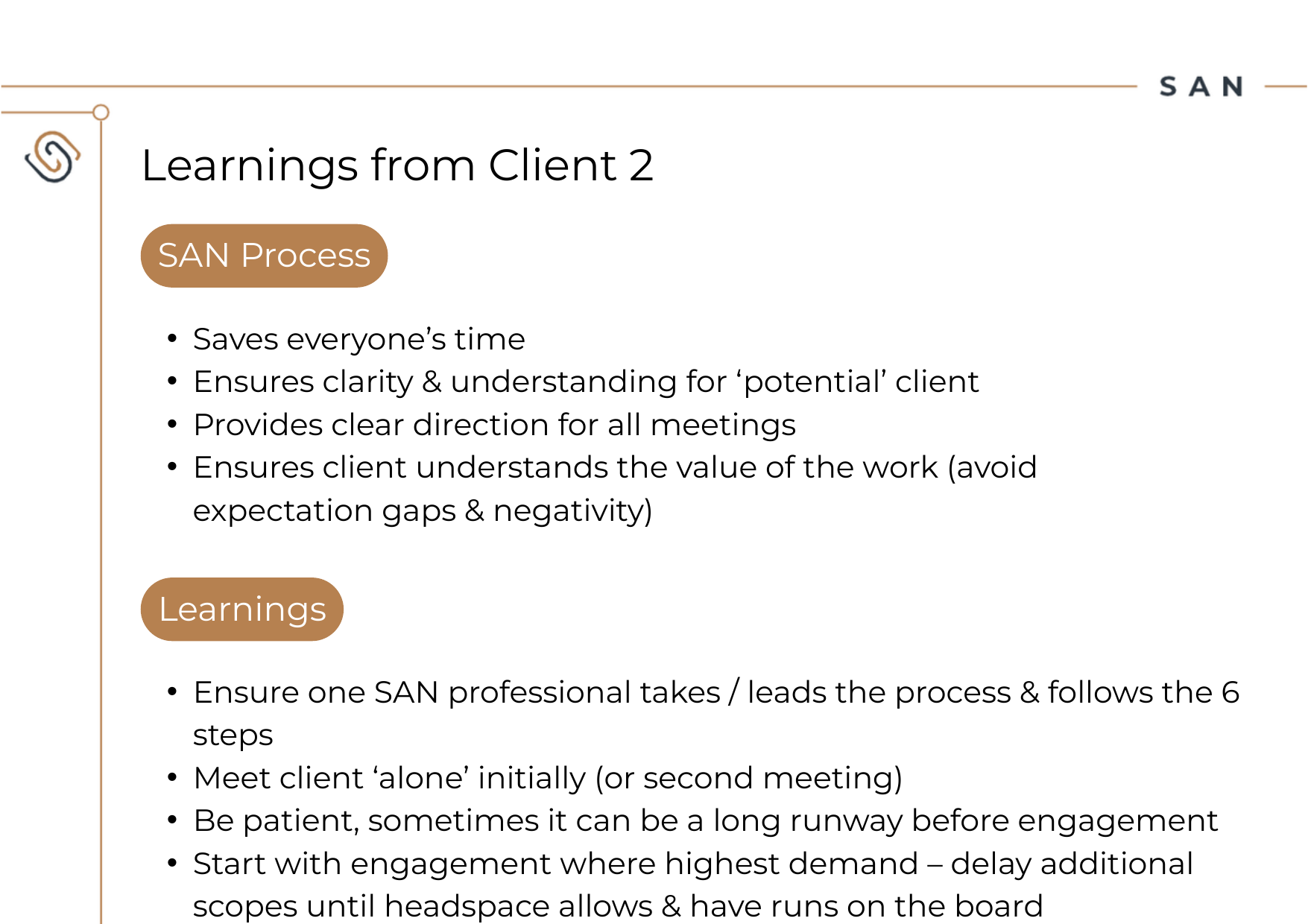

Learnings from Client 2

SAN Process
Saves everyone’s time
Ensures clarity & understanding for ‘potential’ client
Provides clear direction for all meetings
Ensures client understands the value of the work (avoid expectation gaps & negativity)

Learnings
Ensure one SAN professional takes / leads the process & follows the 6 steps
Meet client ‘alone’ initially (or second meeting)
Be patient, sometimes it can be a long runway before engagement
Start with engagement where highest demand – delay additional scopes until headspace allows & have runs on the board